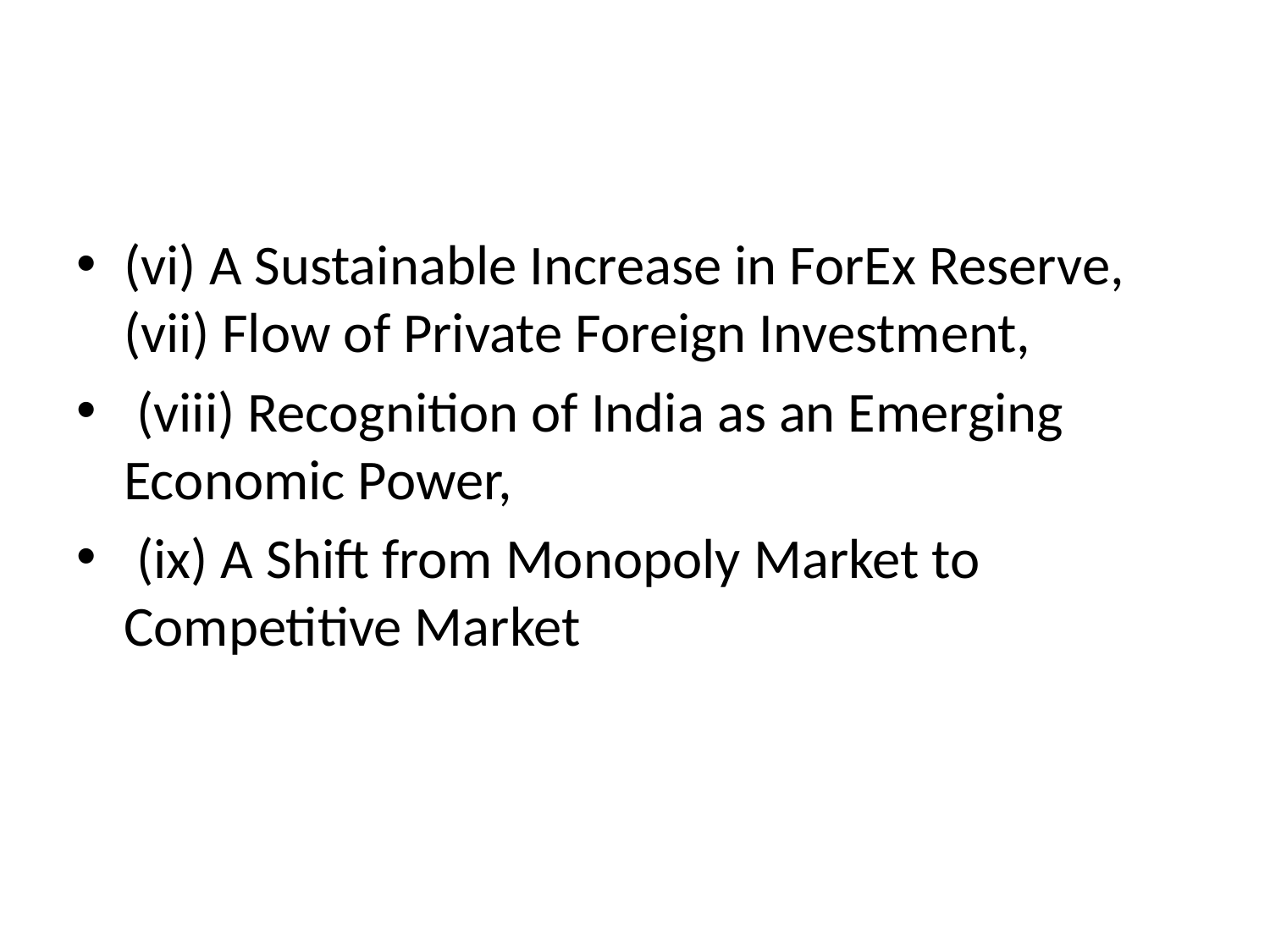

#
(vi) A Sustainable Increase in ForEx Reserve, (vii) Flow of Private Foreign Investment,
 (viii) Recognition of India as an Emerging Economic Power,
 (ix) A Shift from Monopoly Market to Competitive Market